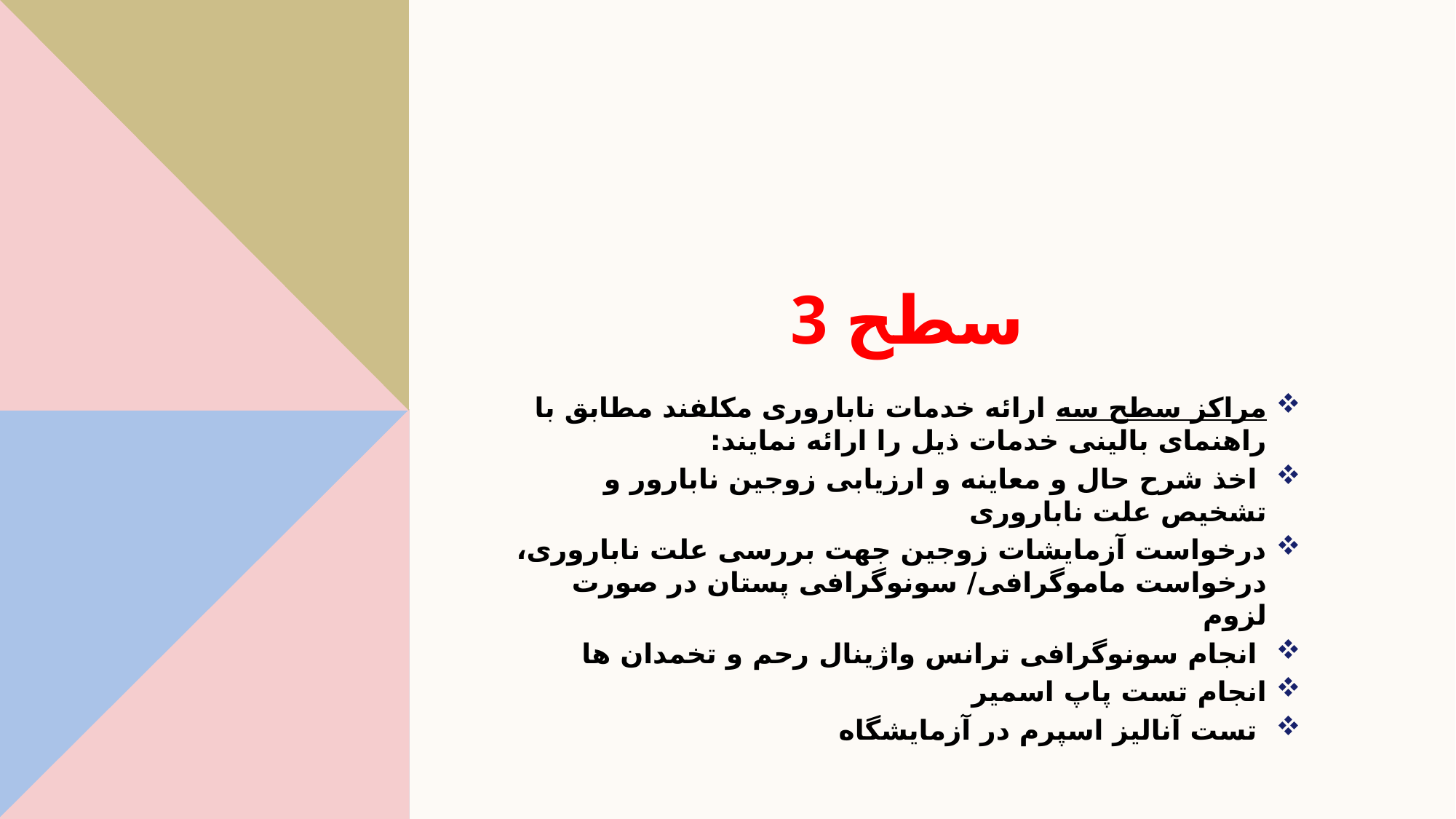

# سطح 3
مراکز سطح سه ارائه خدمات ناباروری مکلفند مطابق با راهنمای بالینی خدمات ذیل را ارائه نمایند:
 اخذ شرح حال و معاینه و ارزیابی زوجین نابارور و تشخیص علت ناباروری
درخواست آزمایشات زوجین جهت بررسی علت ناباروری، درخواست ماموگرافی/ سونوگرافی پستان در صورت لزوم
 انجام سونوگرافی ترانس واژینال رحم و تخمدان ها
انجام تست پاپ اسمیر
 تست آنالیز اسپرم در آزمایشگاه